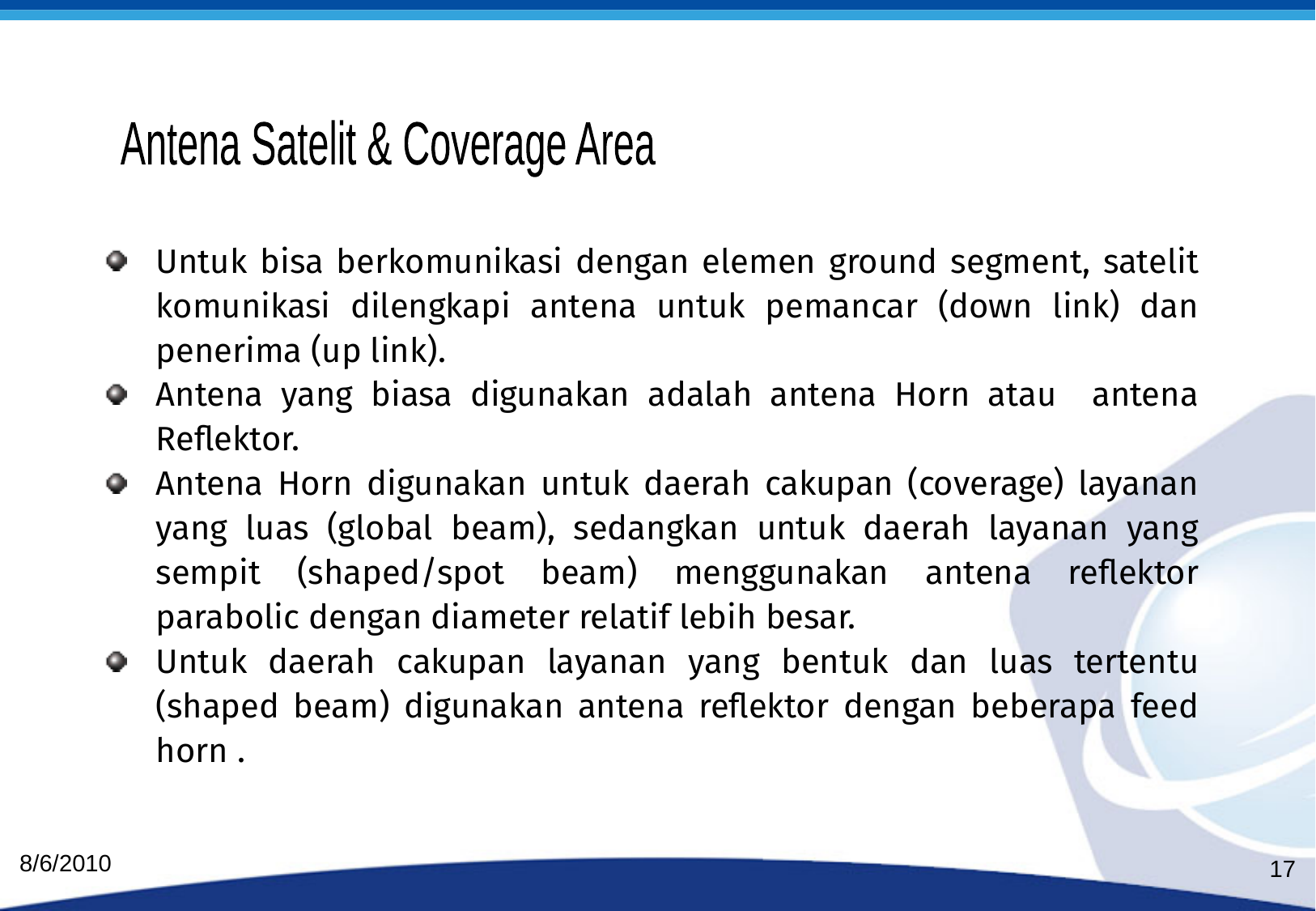

Antena Satelit & Coverage Area
Untuk bisa berkomunikasi dengan elemen ground segment, satelit komunikasi dilengkapi antena untuk pemancar (down link) dan penerima (up link).
Antena yang biasa digunakan adalah antena Horn atau  antena Reflektor.
Antena Horn digunakan untuk daerah cakupan (coverage) layanan yang luas (global beam), sedangkan untuk daerah layanan yang sempit (shaped/spot beam) menggunakan antena reflektor parabolic dengan diameter relatif lebih besar.
Untuk daerah cakupan layanan yang bentuk dan luas tertentu (shaped beam) digunakan antena reflektor dengan beberapa feed horn .
8/6/2010
17